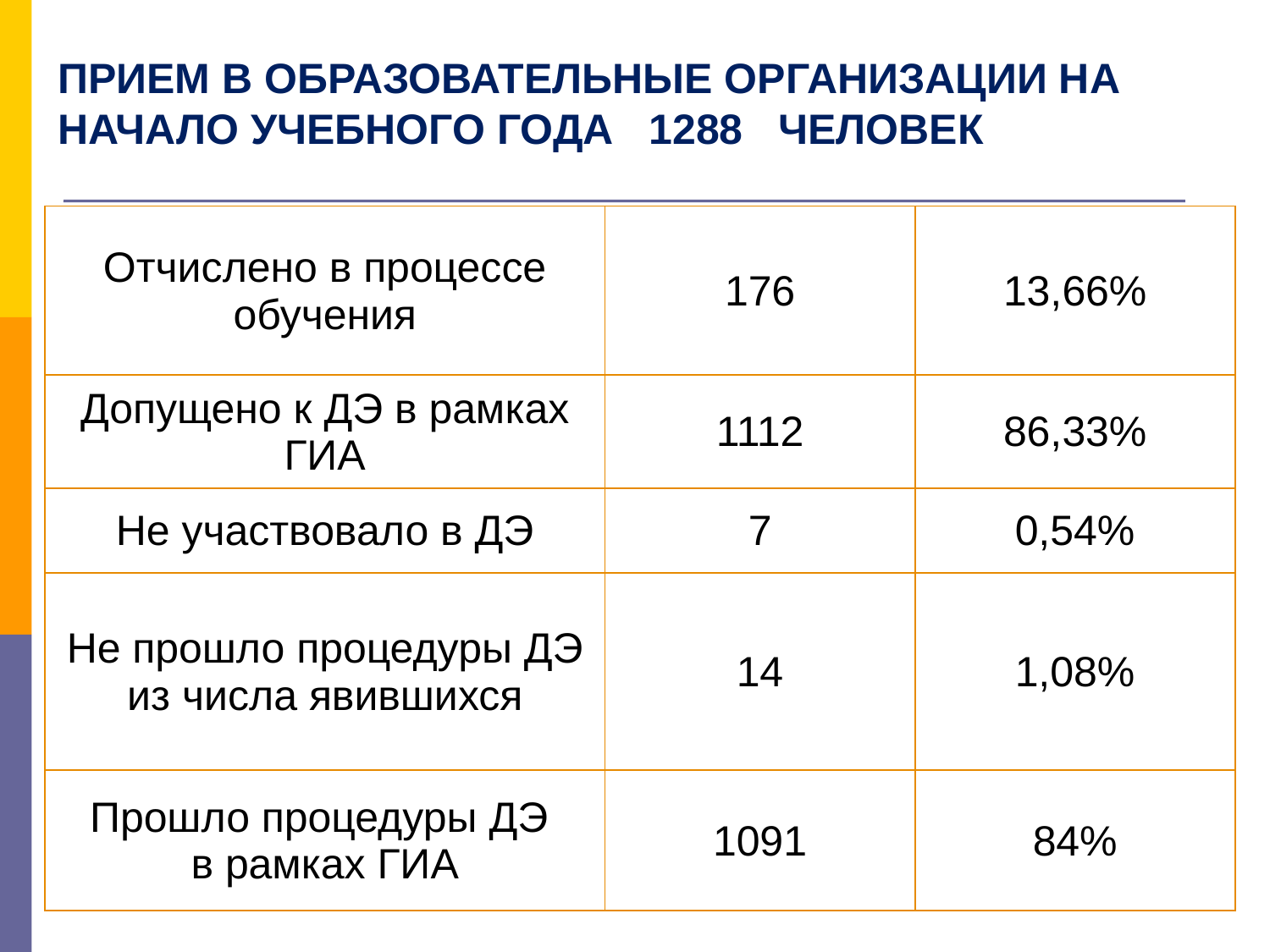

# Прием в образовательные организации на начало учебного года   1288   человек
| Отчислено в процессе обучения | 176 | 13,66% |
| --- | --- | --- |
| Допущено к ДЭ в рамках ГИА | 1112 | 86,33% |
| Не участвовало в ДЭ | 7 | 0,54% |
| Не прошло процедуры ДЭ из числа явившихся | 14 | 1,08% |
| Прошло процедуры ДЭ в рамках ГИА | 1091 | 84% |